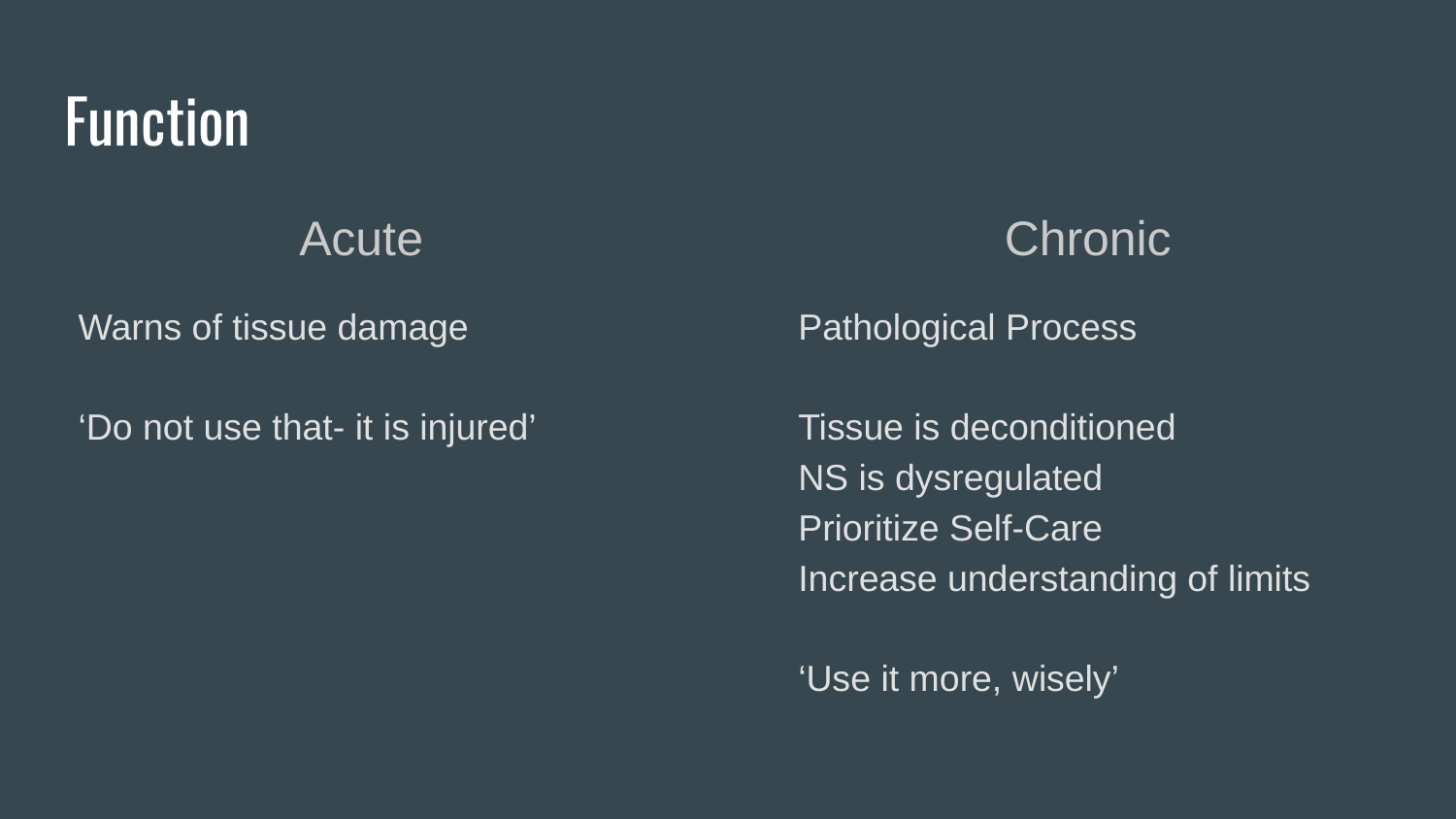

# Function
Acute
Warns of tissue damage

‘Do not use that- it is injured’

Chronic
Pathological Process

Tissue is deconditioned
NS is dysregulated
Prioritize Self-Care
Increase understanding of limits

‘Use it more, wisely’